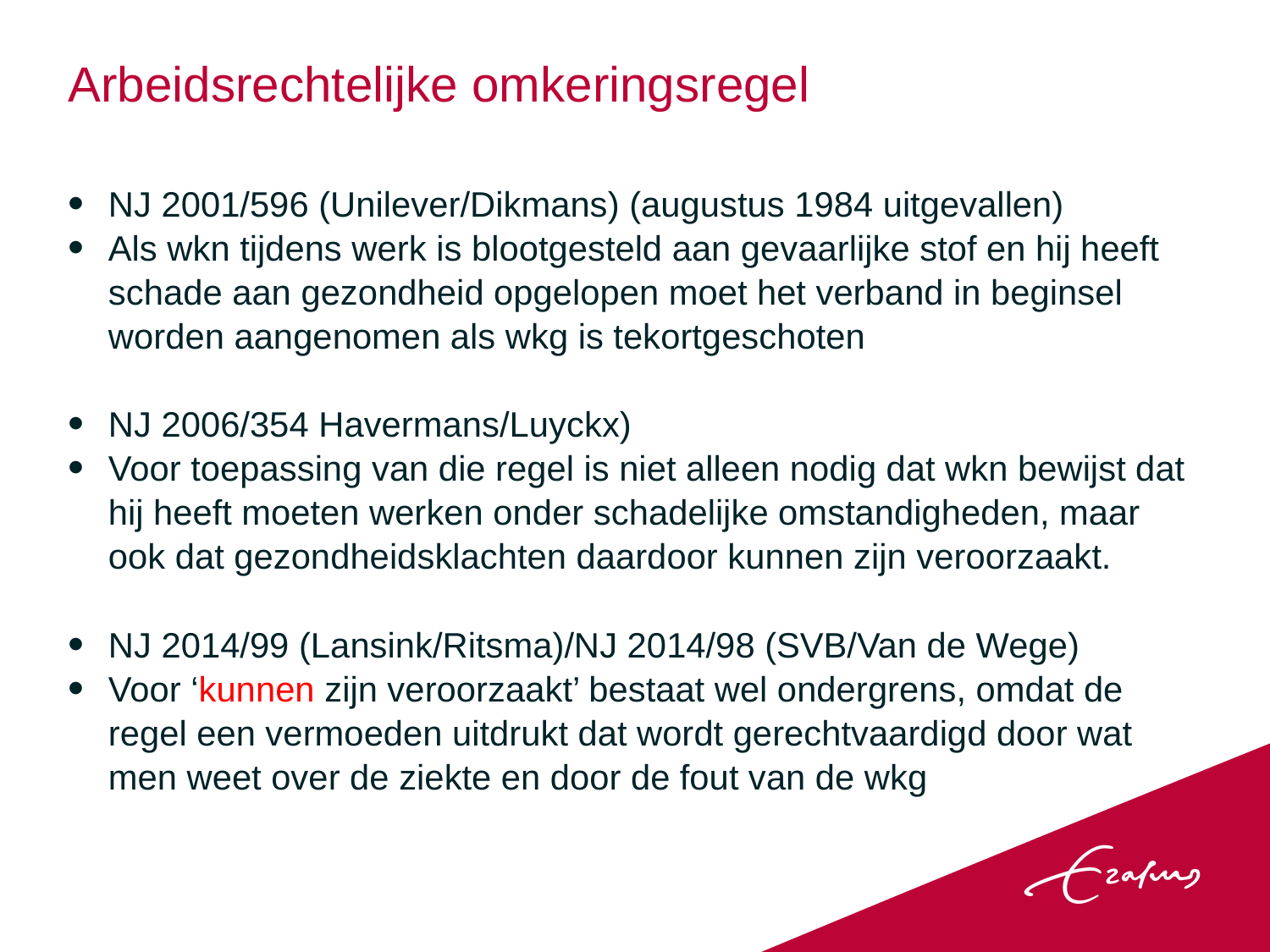

# Arbeidsrechtelijke omkeringsregel
NJ 2001/596 (Unilever/Dikmans) (augustus 1984 uitgevallen)
Als wkn tijdens werk is blootgesteld aan gevaarlijke stof en hij heeft schade aan gezondheid opgelopen moet het verband in beginsel worden aangenomen als wkg is tekortgeschoten

NJ 2006/354 Havermans/Luyckx)
Voor toepassing van die regel is niet alleen nodig dat wkn bewijst dat hij heeft moeten werken onder schadelijke omstandigheden, maar ook dat gezondheidsklachten daardoor kunnen zijn veroorzaakt.

NJ 2014/99 (Lansink/Ritsma)/NJ 2014/98 (SVB/Van de Wege)
Voor ‘kunnen zijn veroorzaakt’ bestaat wel ondergrens, omdat de regel een vermoeden uitdrukt dat wordt gerechtvaardigd door wat men weet over de ziekte en door de fout van de wkg